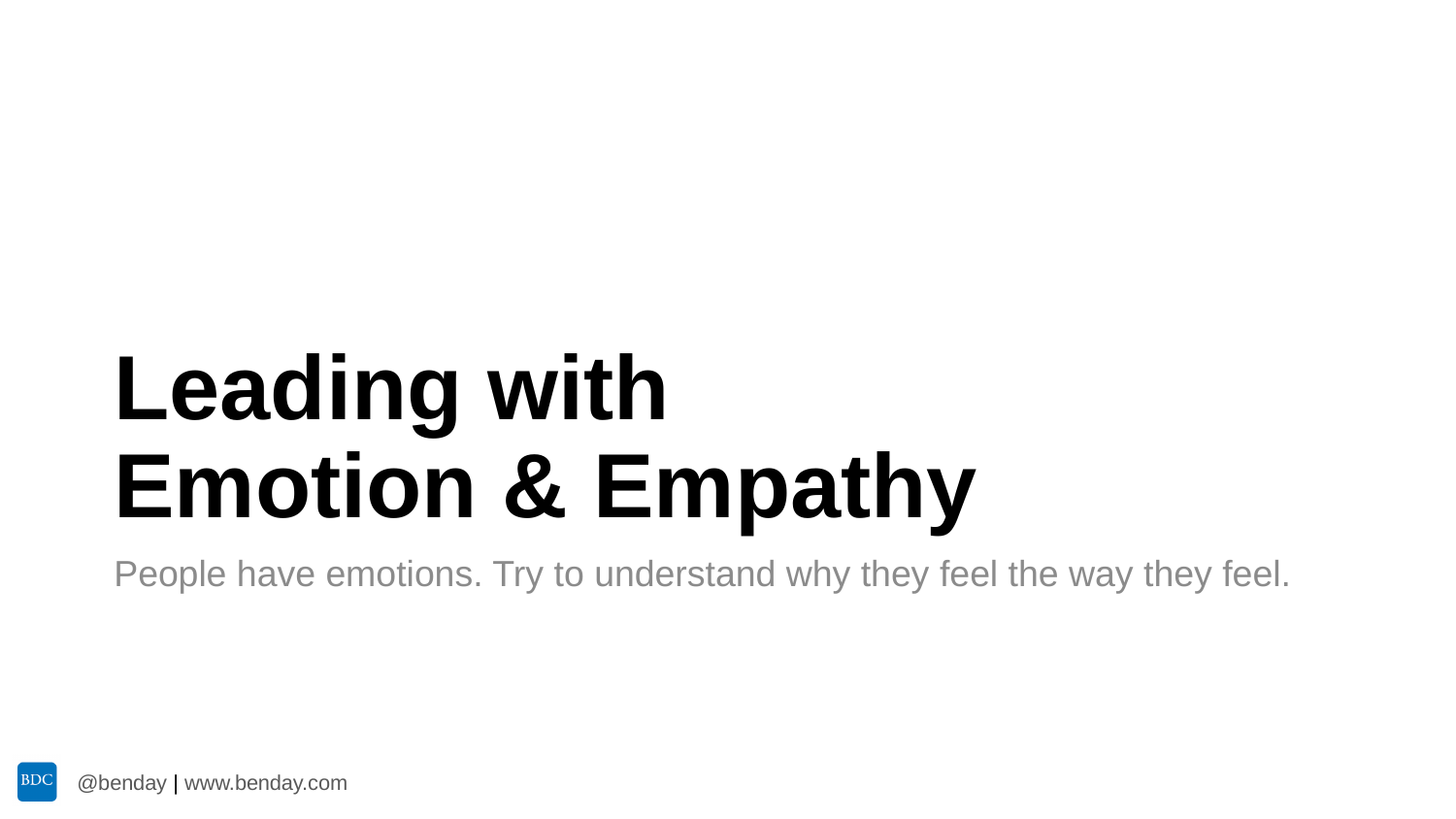

# Leading with Emotion & Empathy
People have emotions. Try to understand why they feel the way they feel.